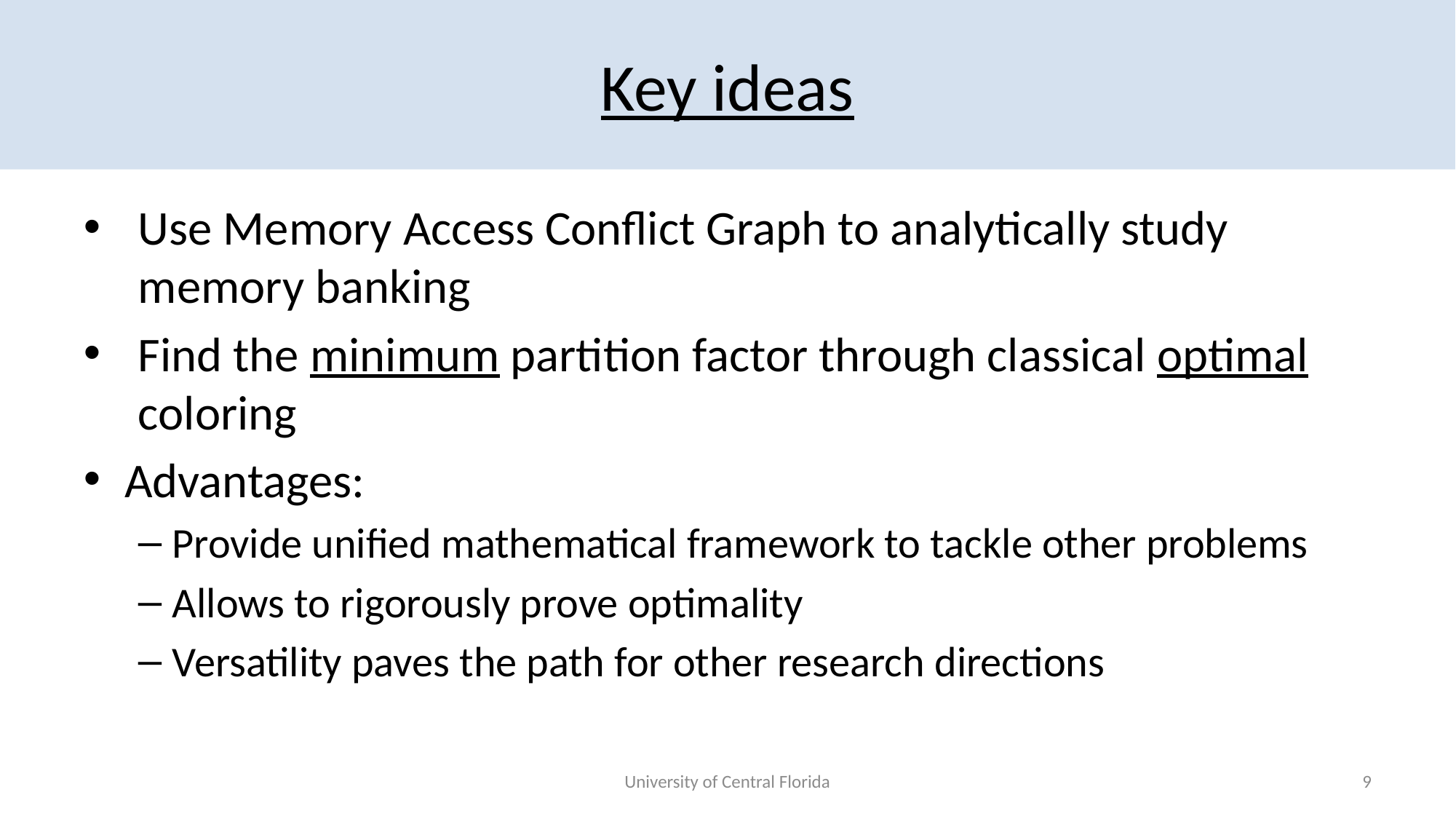

# Key ideas
Use Memory Access Conflict Graph to analytically study memory banking
Find the minimum partition factor through classical optimal coloring
Advantages:
Provide unified mathematical framework to tackle other problems
Allows to rigorously prove optimality
Versatility paves the path for other research directions

University of Central Florida
9